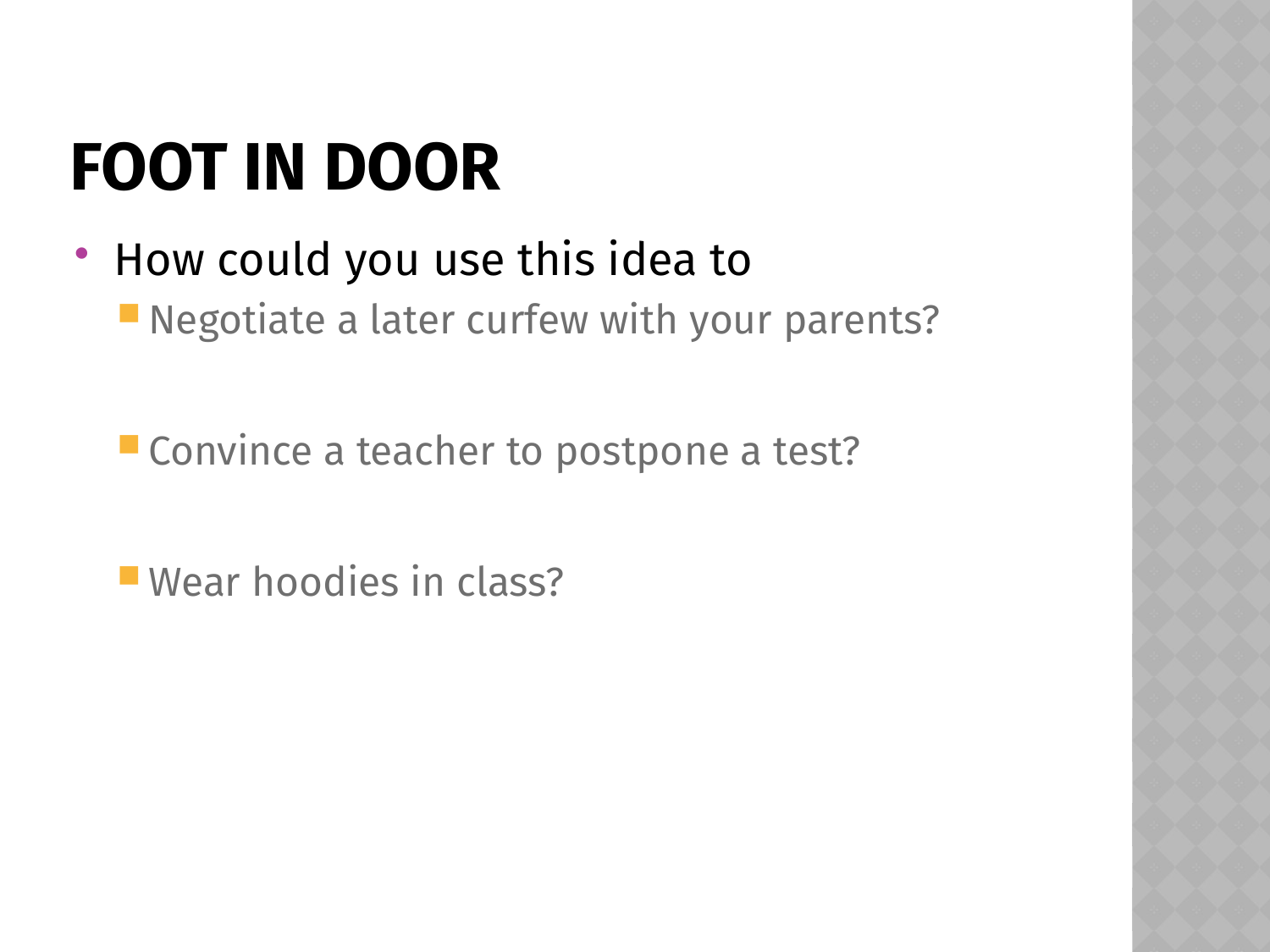

# Foot in Door
How could you use this idea to
Negotiate a later curfew with your parents?

Convince a teacher to postpone a test?

Wear hoodies in class?